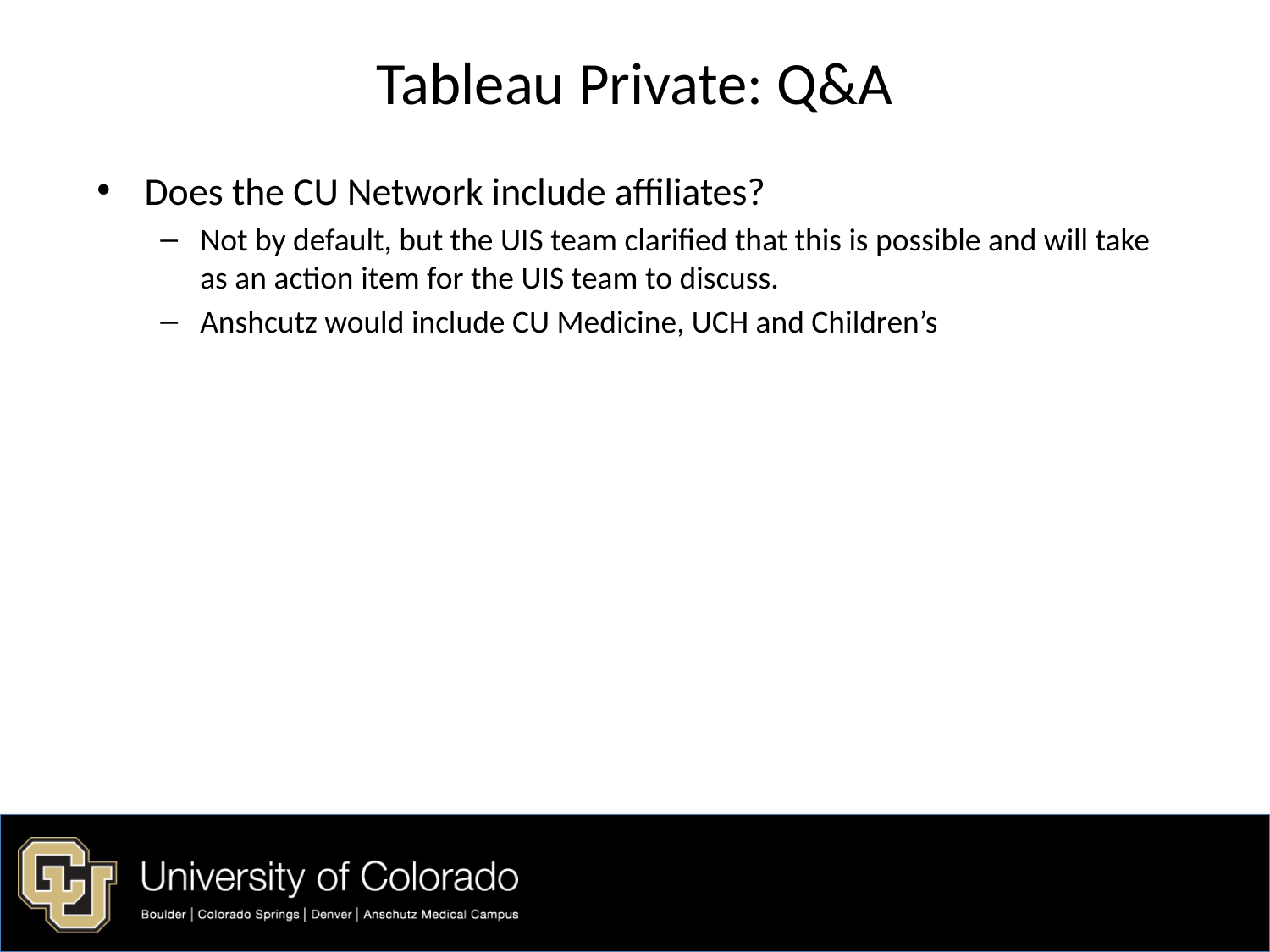

# Tableau Private: Q&A
Does the CU Network include affiliates?
Not by default, but the UIS team clarified that this is possible and will take as an action item for the UIS team to discuss.
Anshcutz would include CU Medicine, UCH and Children’s